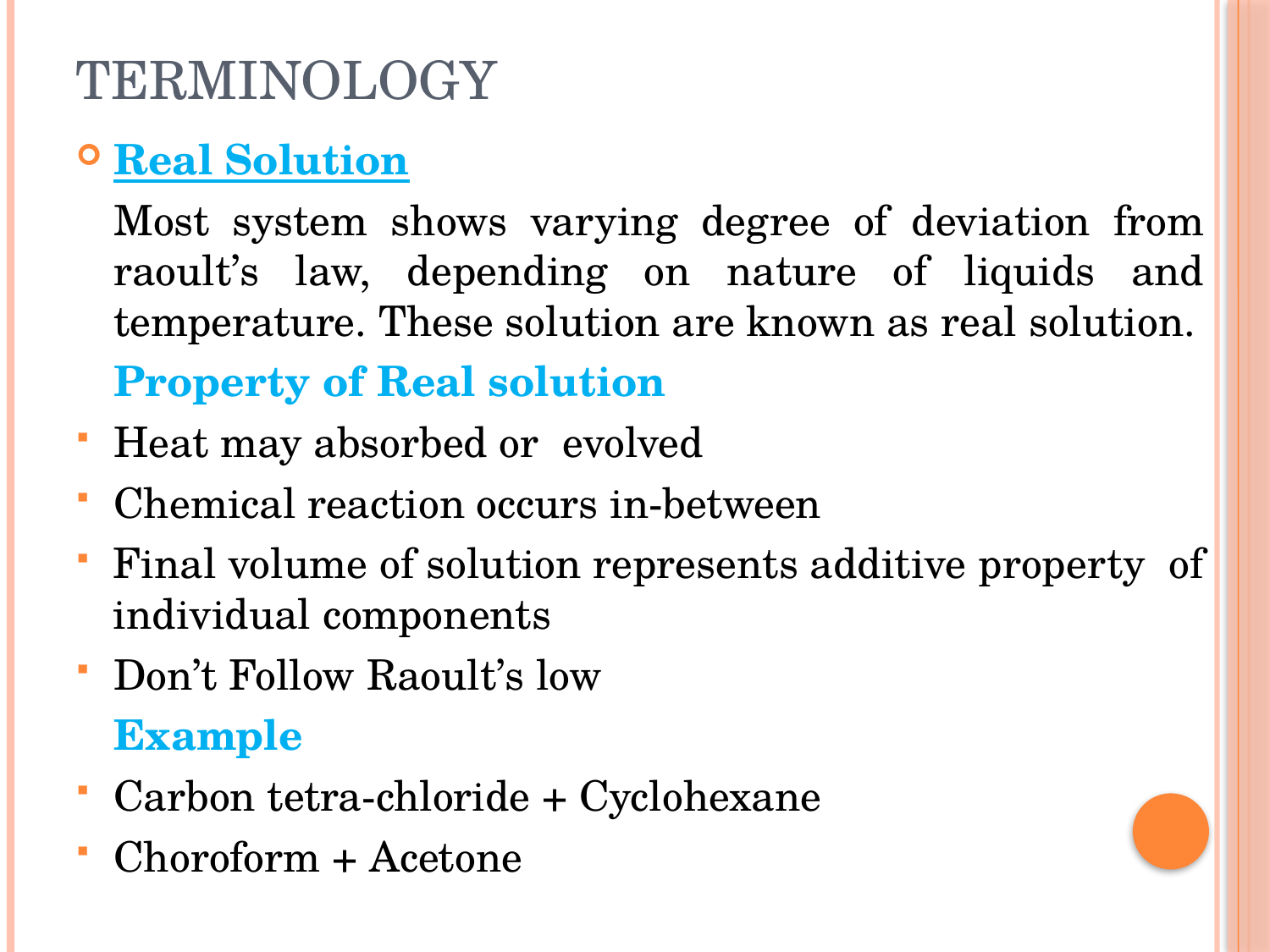

# Terminology
Real Solution
	Most system shows varying degree of deviation from raoult’s law, depending on nature of liquids and temperature. These solution are known as real solution.
	Property of Real solution
Heat may absorbed or  evolved
Chemical reaction occurs in-between
Final volume of solution represents additive property  of individual components
Don’t Follow Raoult’s low
	Example
Carbon tetra-chloride + Cyclohexane
Choroform + Acetone